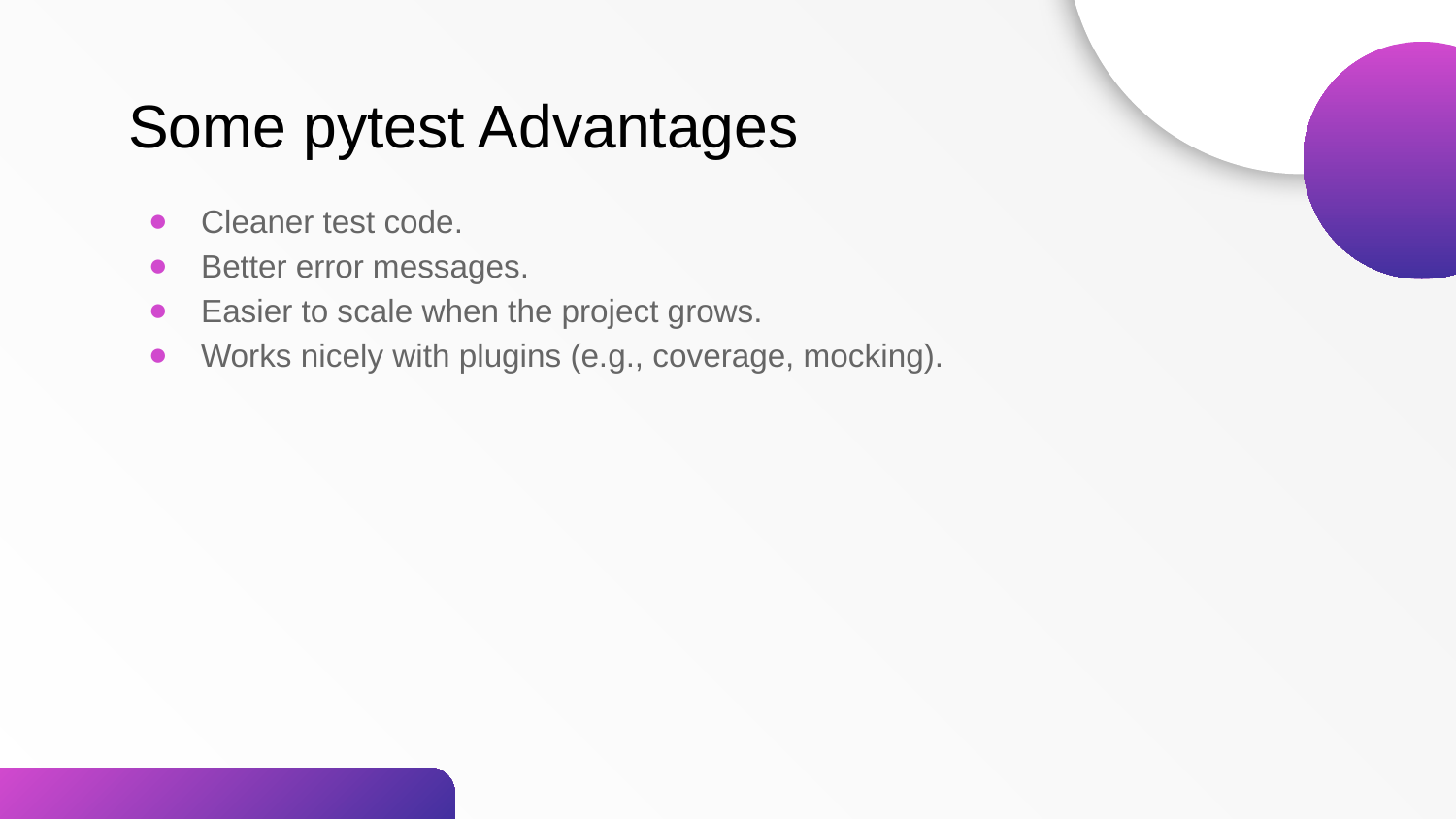

Some pytest Advantages
Cleaner test code.
Better error messages.
Easier to scale when the project grows.
Works nicely with plugins (e.g., coverage, mocking).